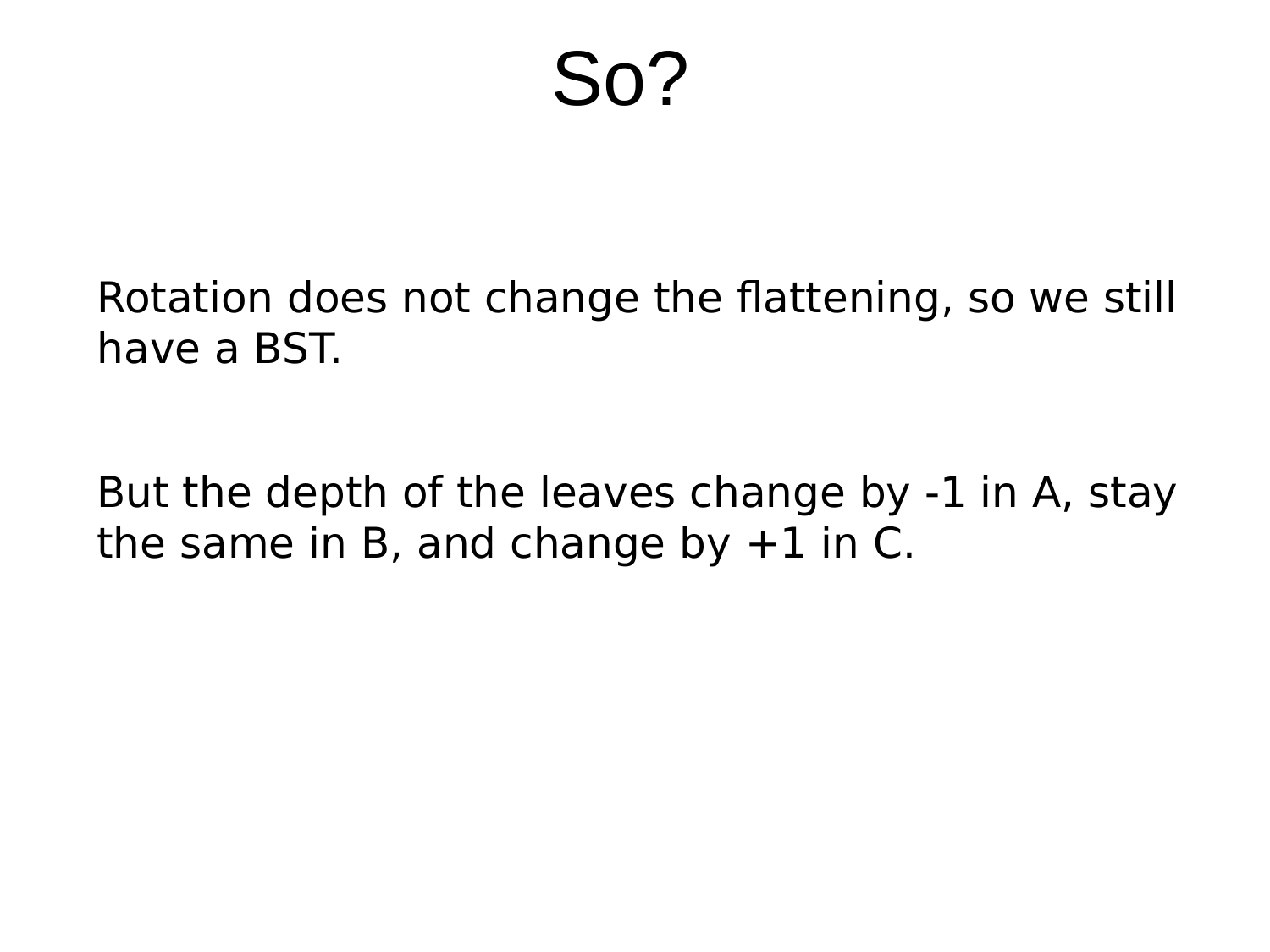

# So?
Rotation does not change the flattening, so we still have a BST.

But the depth of the leaves change by -1 in A, stay the same in B, and change by +1 in C.

11